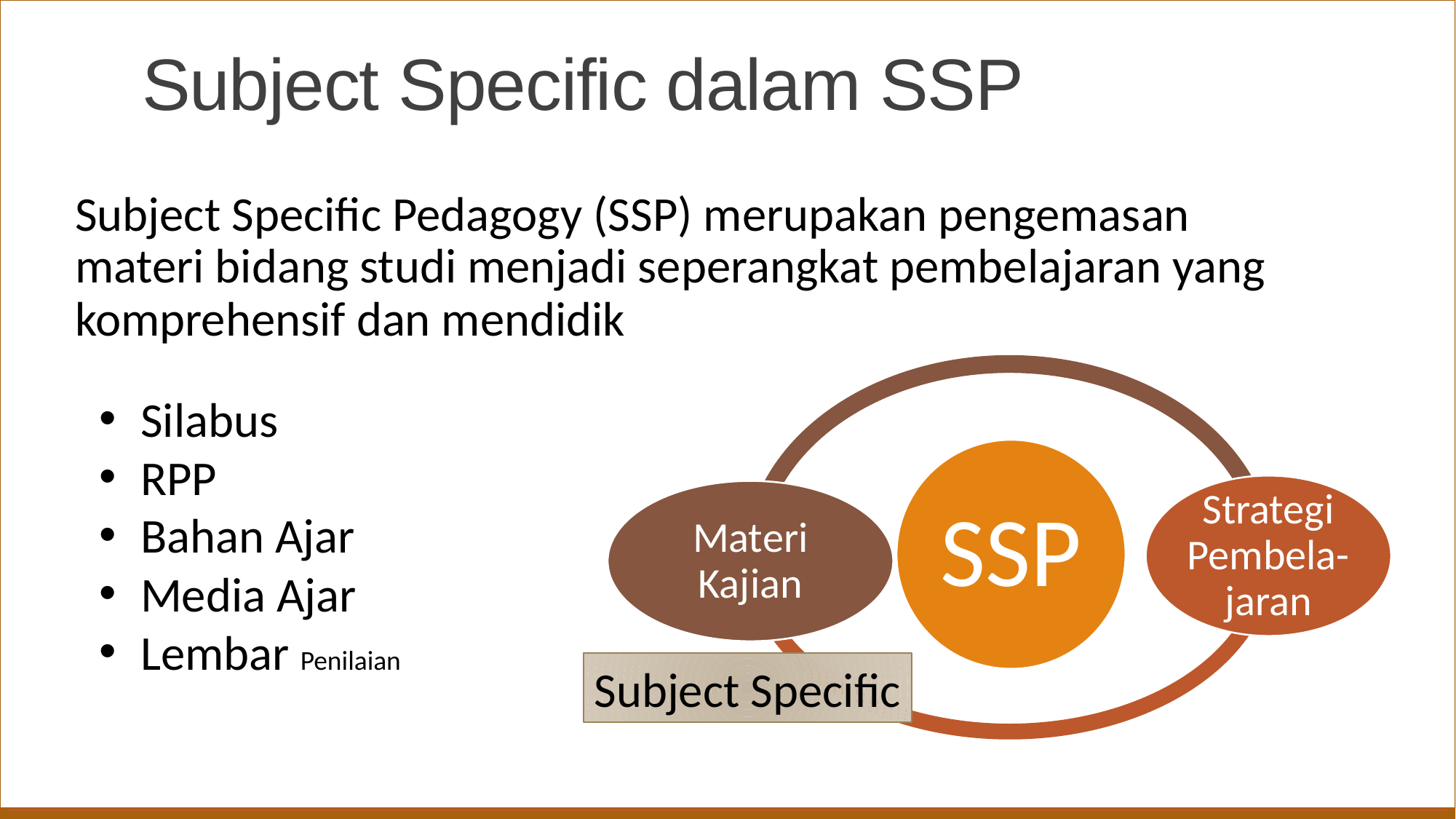

# Subject Specific dalam SSP
Subject Specific Pedagogy (SSP) merupakan pengemasan materi bidang studi menjadi seperangkat pembelajaran yang komprehensif dan mendidik
SSP
Strategi Pembela-jaran
Materi Kajian
Silabus
RPP
Bahan Ajar
Media Ajar
Lembar Penilaian
Subject Specific